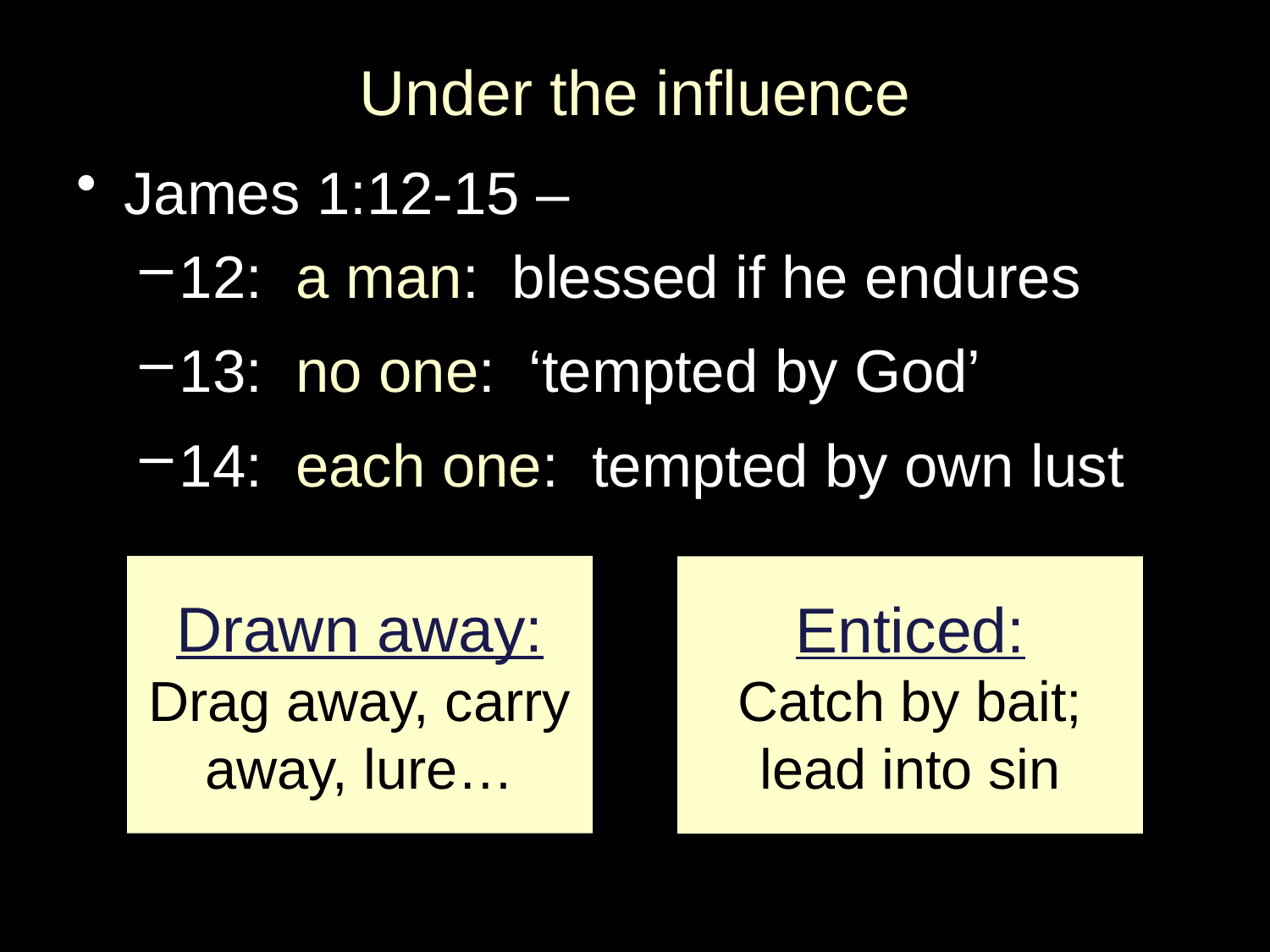

# Under the influence
James 1:12-15 –
12:  a man:  blessed if he endures
13:  no one:  ‘tempted by God’
14:  each one:  tempted by own lust

Drawn away:
Drag away, carry away, lure…
Enticed:
Catch by bait; lead into sin